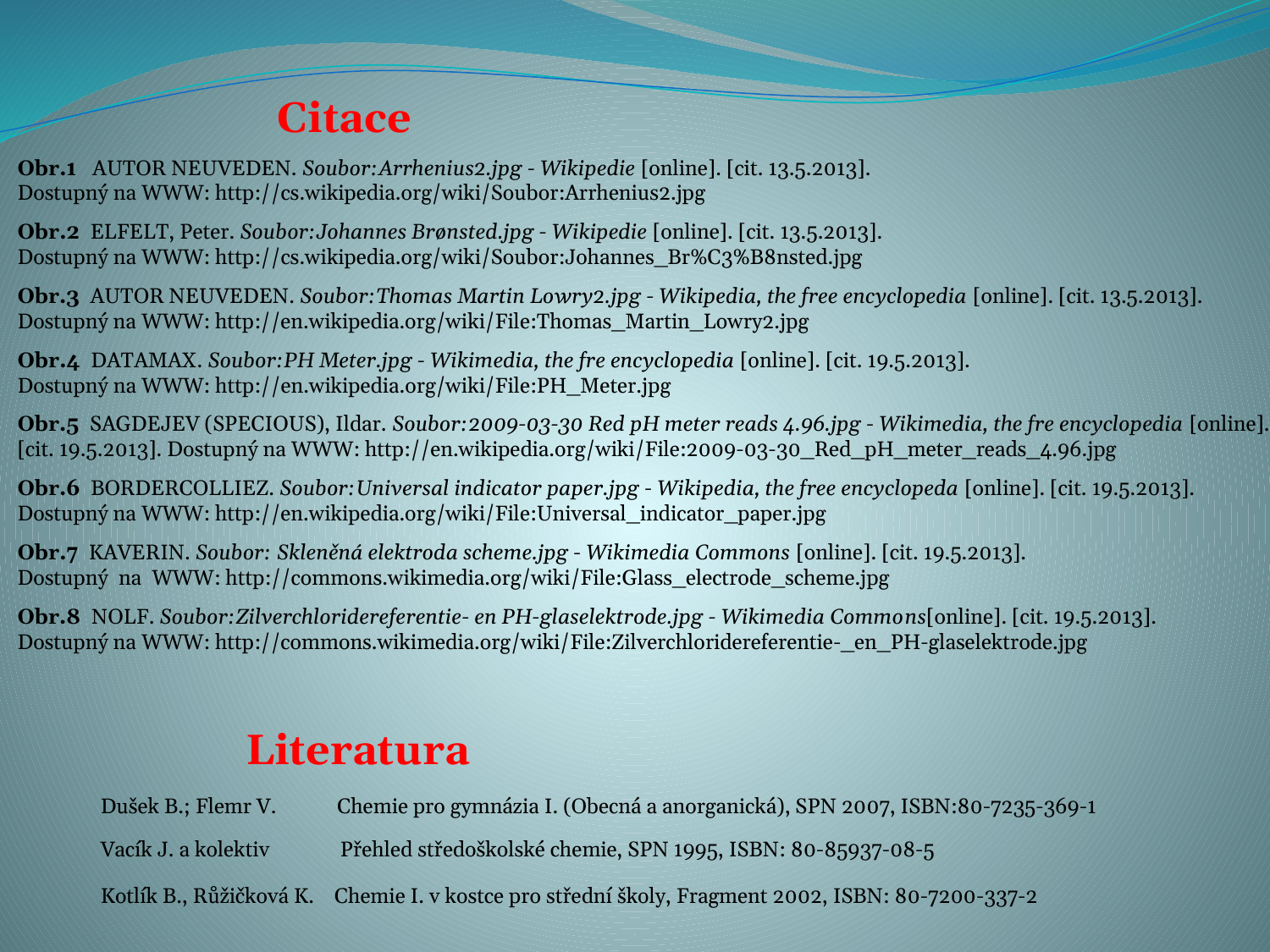

Citace
Obr.1   AUTOR NEUVEDEN. Soubor:Arrhenius2.jpg - Wikipedie [online]. [cit. 13.5.2013]. Dostupný na WWW: http://cs.wikipedia.org/wiki/Soubor:Arrhenius2.jpg
Obr.2  ELFELT, Peter. Soubor:Johannes Brønsted.jpg - Wikipedie [online]. [cit. 13.5.2013]. Dostupný na WWW: http://cs.wikipedia.org/wiki/Soubor:Johannes_Br%C3%B8nsted.jpg
Obr.3  AUTOR NEUVEDEN. Soubor:Thomas Martin Lowry2.jpg - Wikipedia, the free encyclopedia [online]. [cit. 13.5.2013]. Dostupný na WWW: http://en.wikipedia.org/wiki/File:Thomas_Martin_Lowry2.jpg
Obr.4  DATAMAX. Soubor:PH Meter.jpg - Wikimedia, the fre encyclopedia [online]. [cit. 19.5.2013]. Dostupný na WWW: http://en.wikipedia.org/wiki/File:PH_Meter.jpg
Obr.5  SAGDEJEV (SPECIOUS), Ildar. Soubor:2009-03-30 Red pH meter reads 4.96.jpg - Wikimedia, the fre encyclopedia [online]. [cit. 19.5.2013]. Dostupný na WWW: http://en.wikipedia.org/wiki/File:2009-03-30_Red_pH_meter_reads_4.96.jpg
Obr.6  BORDERCOLLIEZ. Soubor:Universal indicator paper.jpg - Wikipedia, the free encyclopeda [online]. [cit. 19.5.2013]. Dostupný na WWW: http://en.wikipedia.org/wiki/File:Universal_indicator_paper.jpg
Obr.7  KAVERIN. Soubor: Skleněná elektroda scheme.jpg - Wikimedia Commons [online]. [cit. 19.5.2013]. Dostupný  na  WWW: http://commons.wikimedia.org/wiki/File:Glass_electrode_scheme.jpg
Obr.8  NOLF. Soubor:Zilverchloridereferentie- en PH-glaselektrode.jpg - Wikimedia Commons[online]. [cit. 19.5.2013]. Dostupný na WWW: http://commons.wikimedia.org/wiki/File:Zilverchloridereferentie-_en_PH-glaselektrode.jpg
Literatura
Dušek B.; Flemr V.            Chemie pro gymnázia I. (Obecná a anorganická), SPN 2007, ISBN:80-7235-369-1

Vacík J. a kolektiv              Přehled středoškolské chemie, SPN 1995, ISBN: 80-85937-08-5

Kotlík B., Růžičková K.    Chemie I. v kostce pro střední školy, Fragment 2002, ISBN: 80-7200-337-2